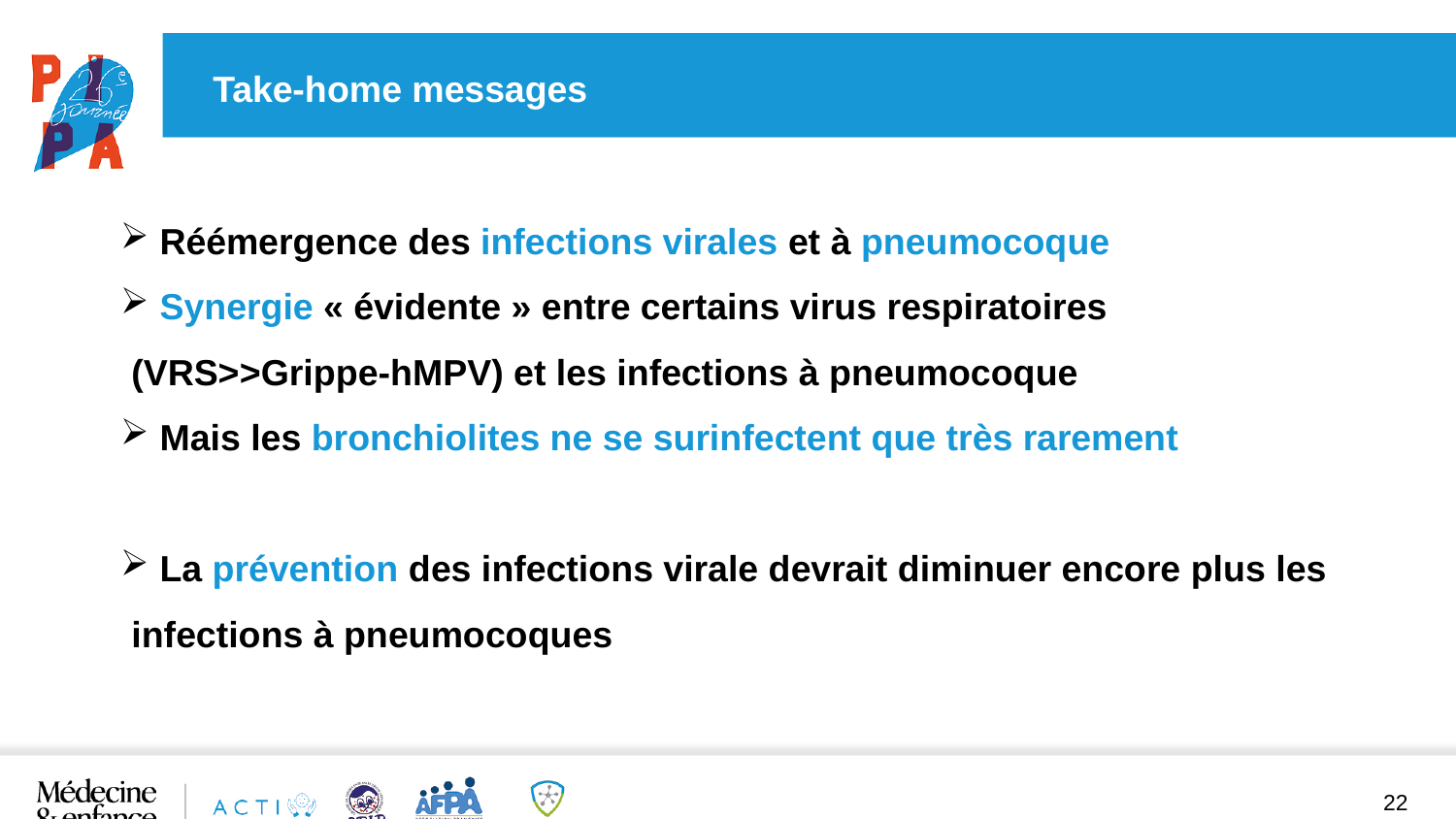

Take-home messages
 Réémergence des infections virales et à pneumocoque
 Synergie « évidente » entre certains virus respiratoires (VRS>>Grippe-hMPV) et les infections à pneumocoque
 Mais les bronchiolites ne se surinfectent que très rarement

 La prévention des infections virale devrait diminuer encore plus les infections à pneumocoques